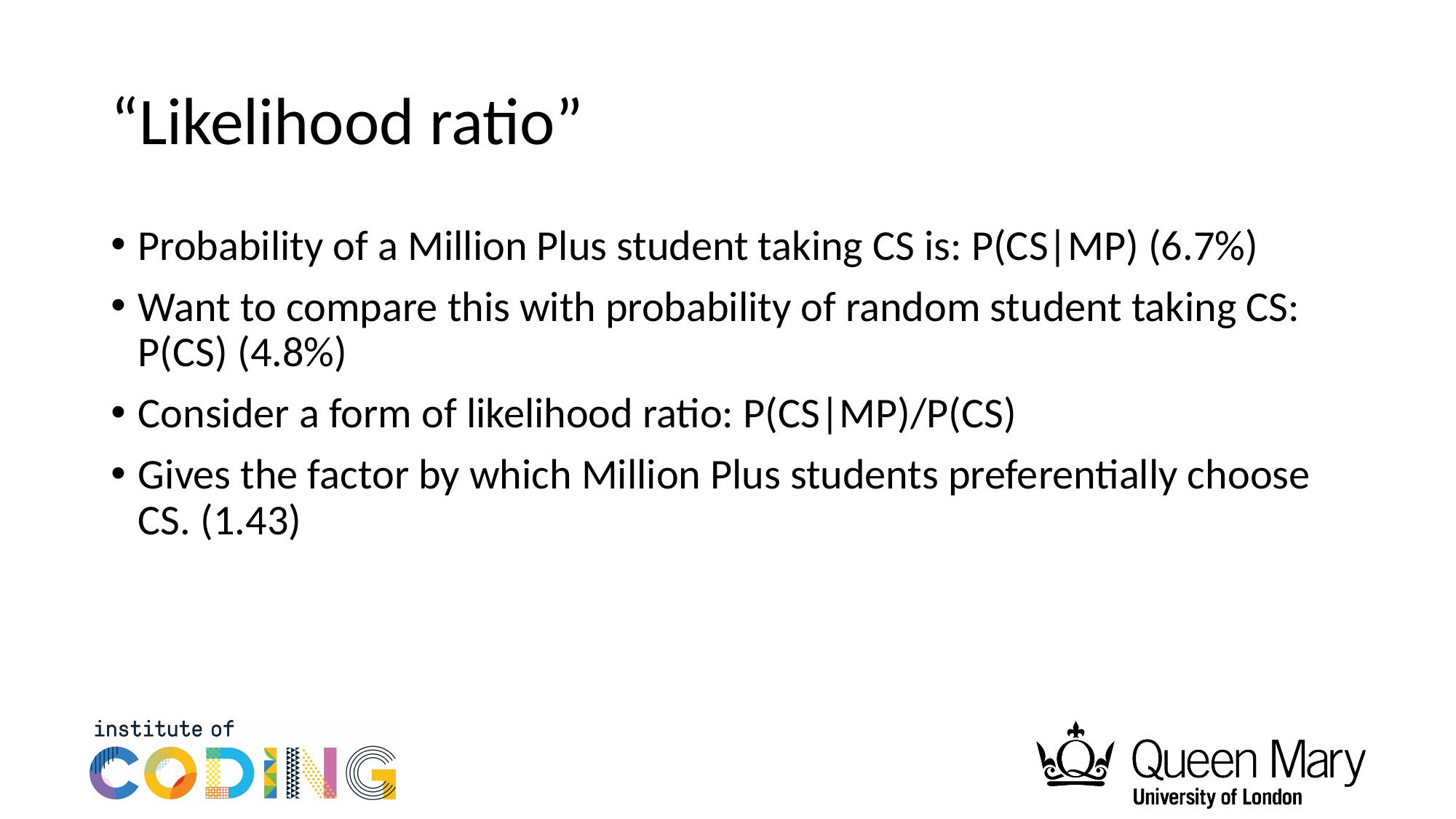

# “Likelihood ratio”
Probability of a Million Plus student taking CS is: P(CS|MP) (6.7%)
Want to compare this with probability of random student taking CS: P(CS) (4.8%)
Consider a form of likelihood ratio: P(CS|MP)/P(CS)
Gives the factor by which Million Plus students preferentially choose CS. (1.43)